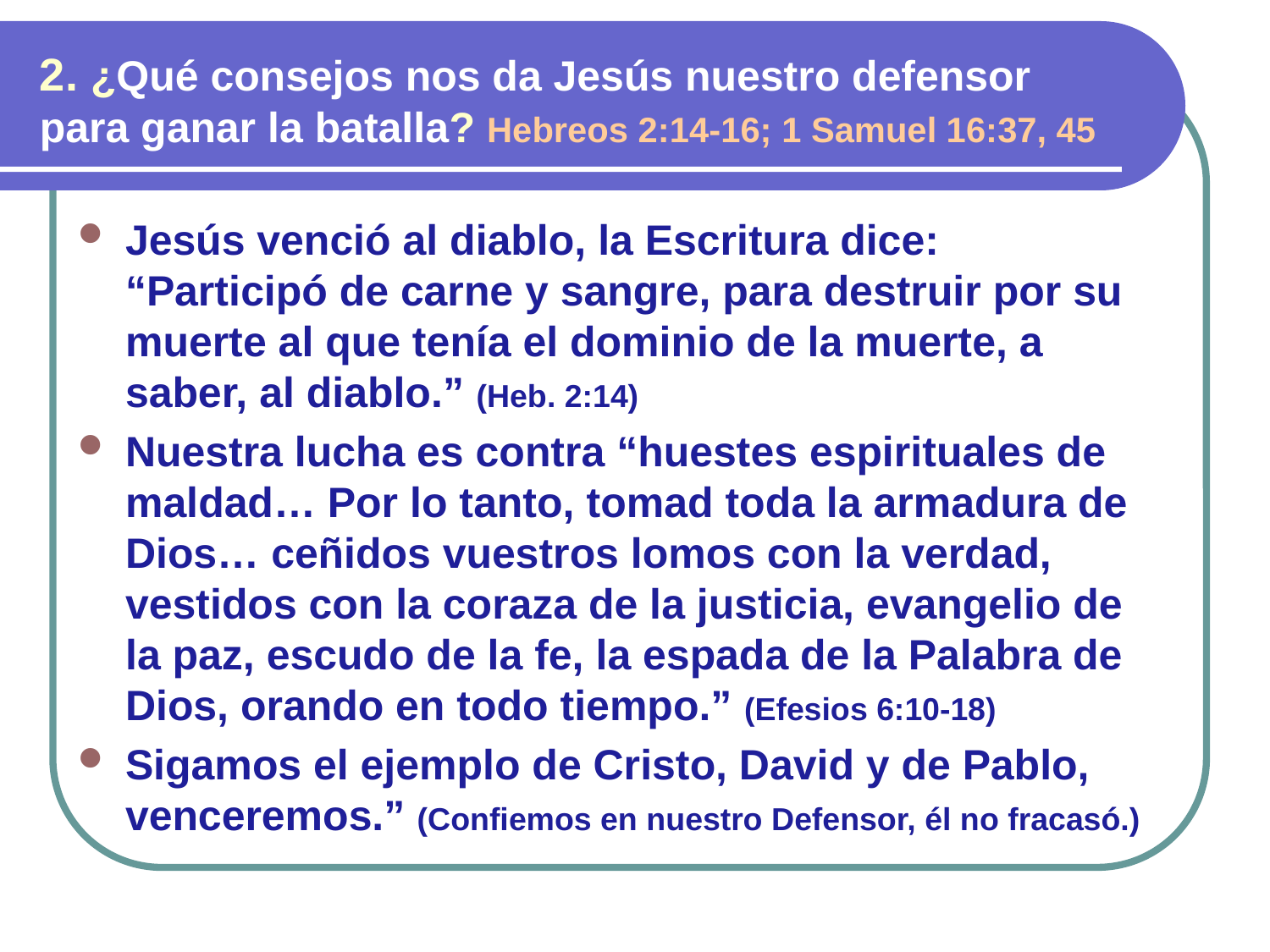

2. ¿Qué consejos nos da Jesús nuestro defensor para ganar la batalla? Hebreos 2:14-16; 1 Samuel 16:37, 45
Jesús venció al diablo, la Escritura dice: “Participó de carne y sangre, para destruir por su muerte al que tenía el dominio de la muerte, a saber, al diablo.” (Heb. 2:14)
Nuestra lucha es contra “huestes espirituales de maldad… Por lo tanto, tomad toda la armadura de Dios… ceñidos vuestros lomos con la verdad, vestidos con la coraza de la justicia, evangelio de la paz, escudo de la fe, la espada de la Palabra de Dios, orando en todo tiempo.” (Efesios 6:10-18)
Sigamos el ejemplo de Cristo, David y de Pablo, venceremos.” (Confiemos en nuestro Defensor, él no fracasó.)